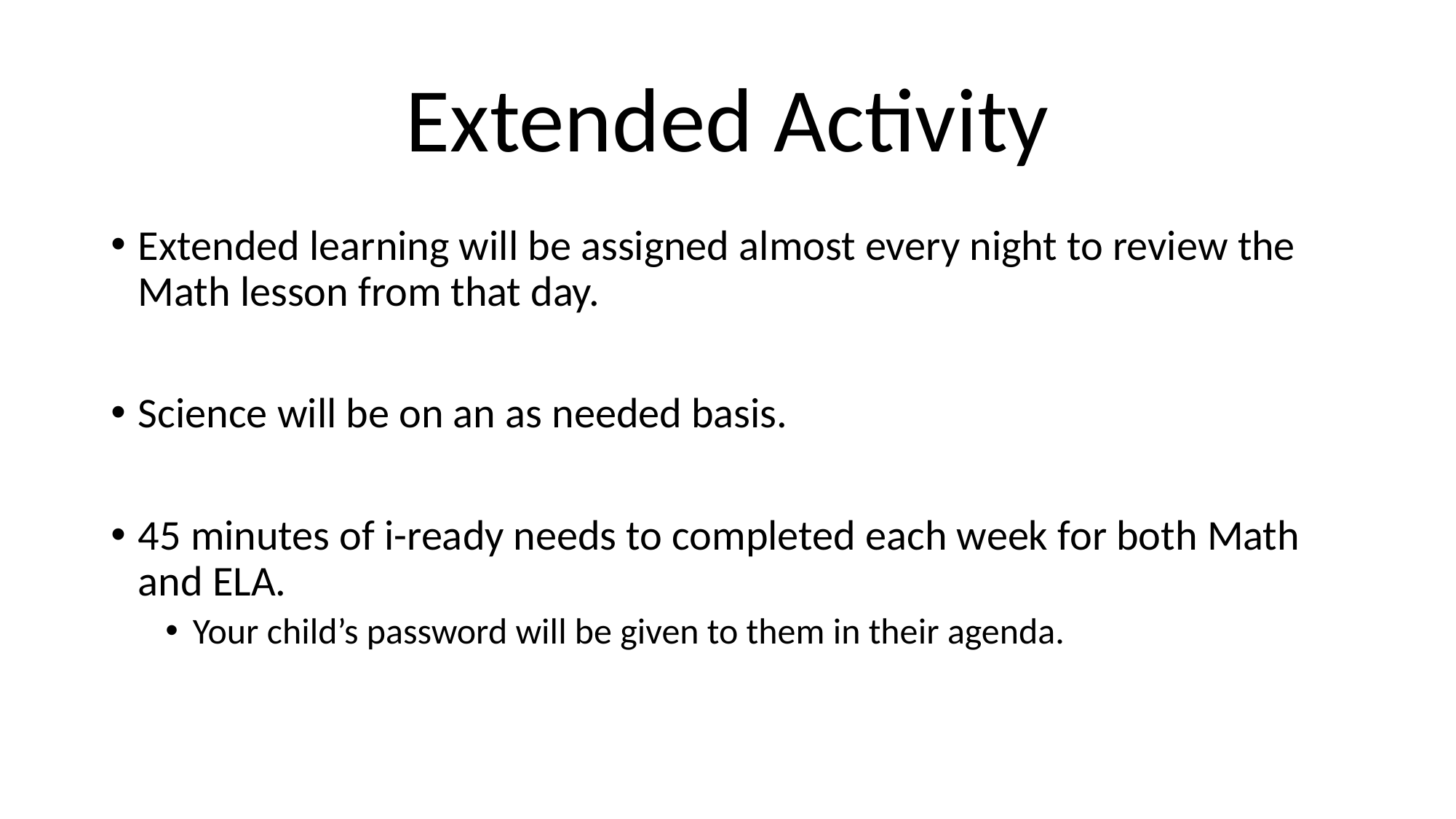

# Extended Activity
Extended learning will be assigned almost every night to review the Math lesson from that day.

Science will be on an as needed basis.

45 minutes of i-ready needs to completed each week for both Math and ELA.
Your child’s password will be given to them in their agenda.